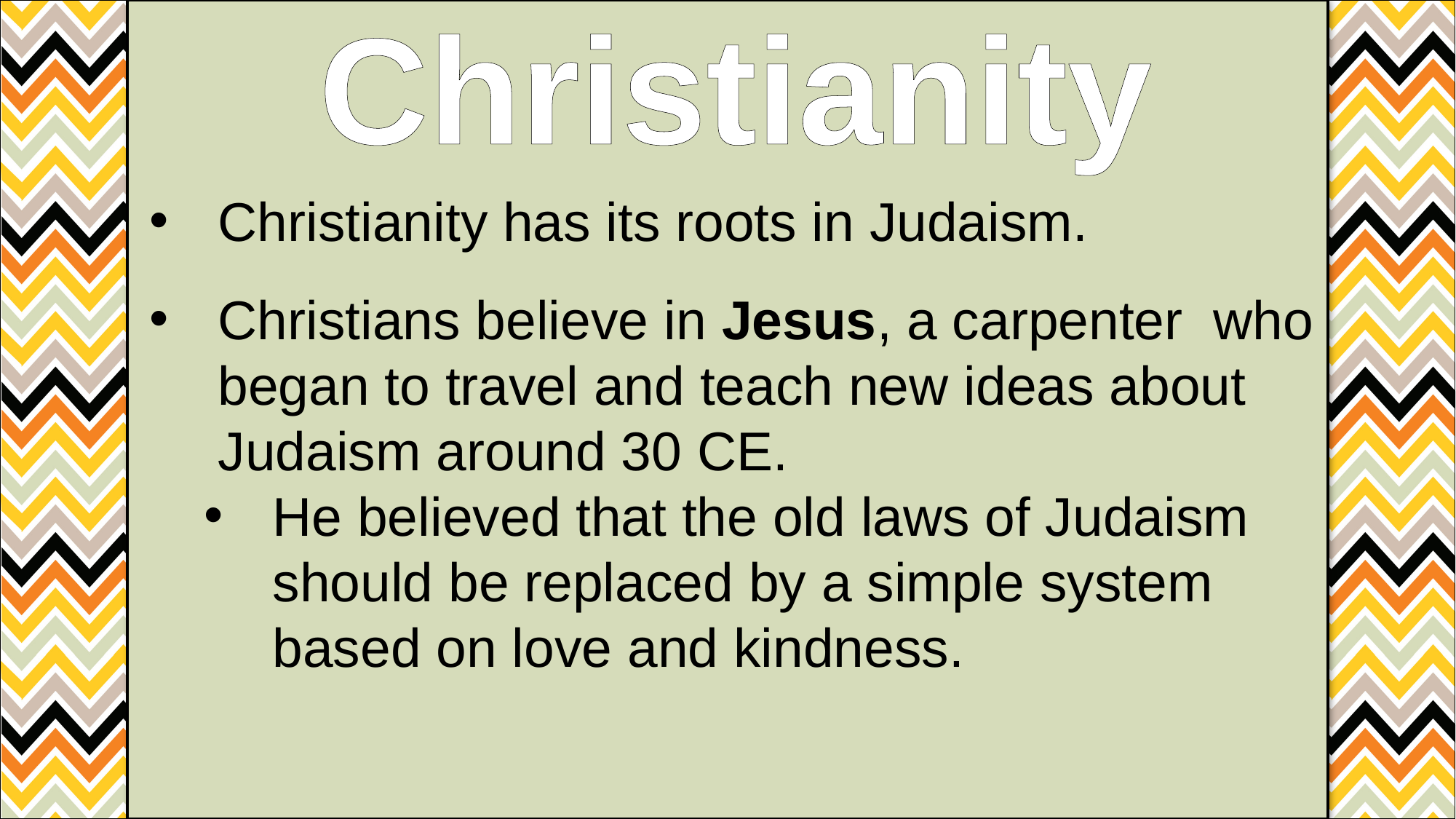

Christianity
Christianity has its roots in Judaism.

Christians believe in Jesus, a carpenter  who began to travel and teach new ideas about Judaism around 30 CE.
He believed that the old laws of Judaism should be replaced by a simple system based on love and kindness.